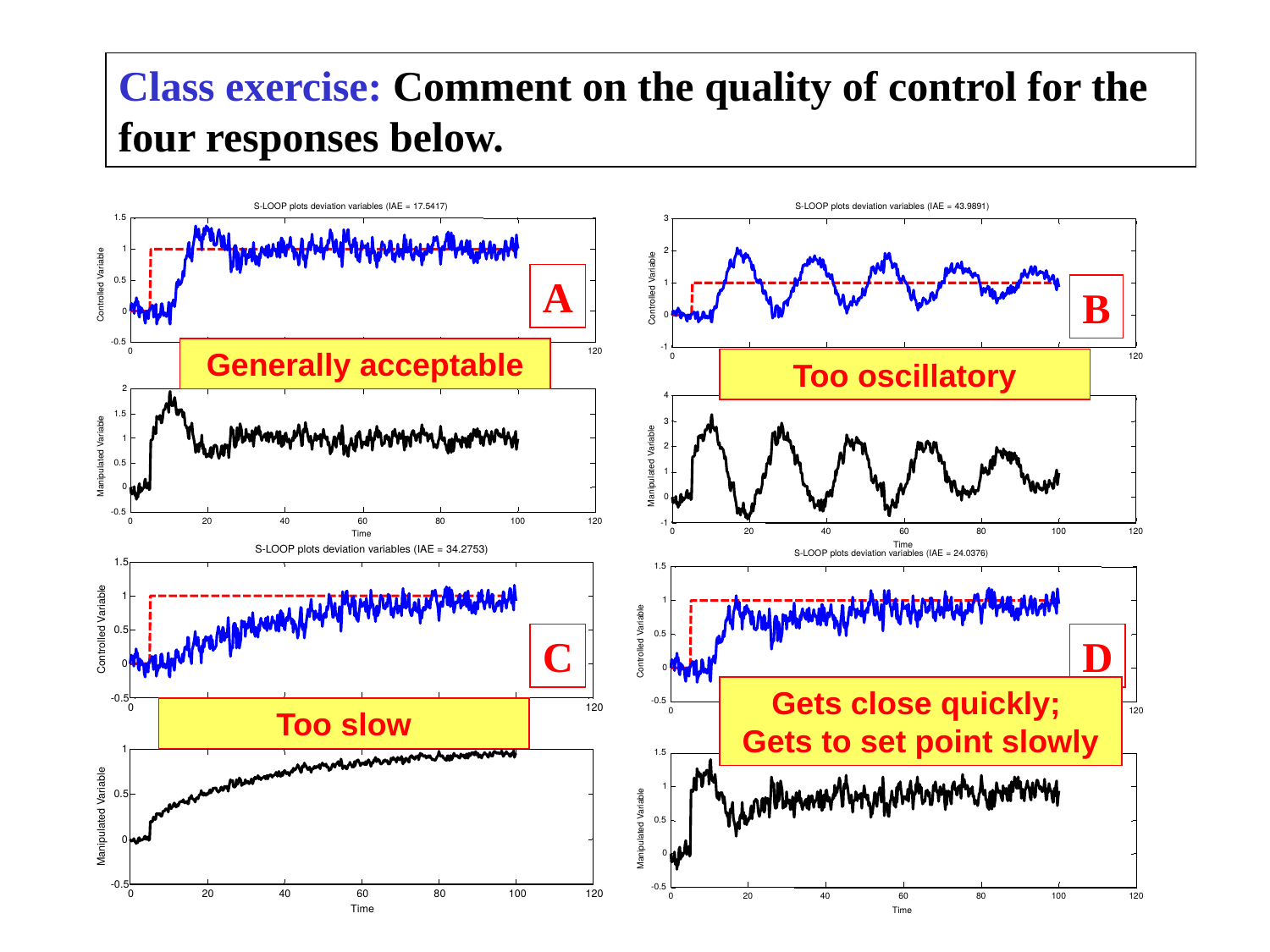

Class exercise: Comment on the quality of control for the four responses below.
S-LOOP plots deviation variables (IAE = 17.5417)
1.5

1

A
0.5
Controlled Variable

0

-0.5

0
20
40
60
80
100
120
Time
2

1.5

1

Manipulated Variable
0.5

0

-0.5

0
20
40
60
80
100
120
Time
S-LOOP plots deviation variables (IAE = 43.9891)
3

2

B
1

Controlled Variable
0

-1

0
20
40
60
80
100
120
Time
4

3

2

Manipulated Variable
1

0

-1

0
20
40
60
80
100
120
Time
Generally acceptable
Too oscillatory
S-LOOP plots deviation variables (IAE = 34.2753)
1.5

1

Controlled Variable
0.5
C

0

-0.5

0
20
40
60
80
100
120
Time
1

0.5

Manipulated Variable
0

-0.5

0
20
40
60
80
100
120
Time
S-LOOP plots deviation variables (IAE = 24.0376)
1.5

1

D
0.5

Controlled Variable
0

-0.5

0
20
40
60
80
100
120
Time
1.5

1

0.5

Manipulated Variable
0

-0.5

0
20
40
60
80
100
120
Time
Gets close quickly;
Gets to set point slowly
Too slow